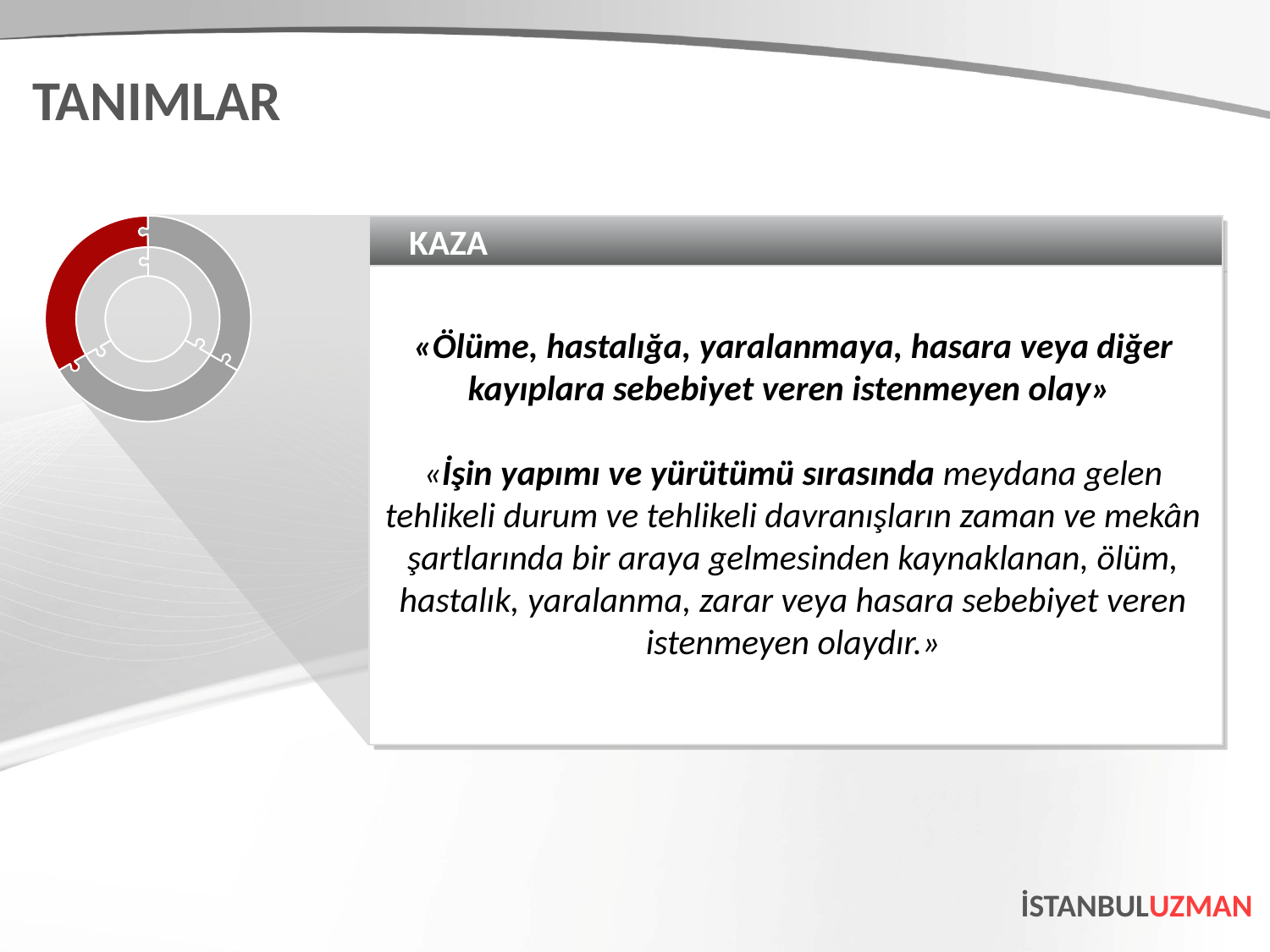

TANIMLAR

KAZA

«Ölüme, hastalığa, yaralanmaya, hasara veya diğer kayıplara sebebiyet veren istenmeyen olay»

«İşin yapımı ve yürütümü sırasında meydana gelen tehlikeli durum ve tehlikeli davranışların zaman ve mekân şartlarında bir araya gelmesinden kaynaklanan, ölüm, hastalık, yaralanma, zarar veya hasara sebebiyet veren istenmeyen olaydır.»

İSTANBULUZMAN